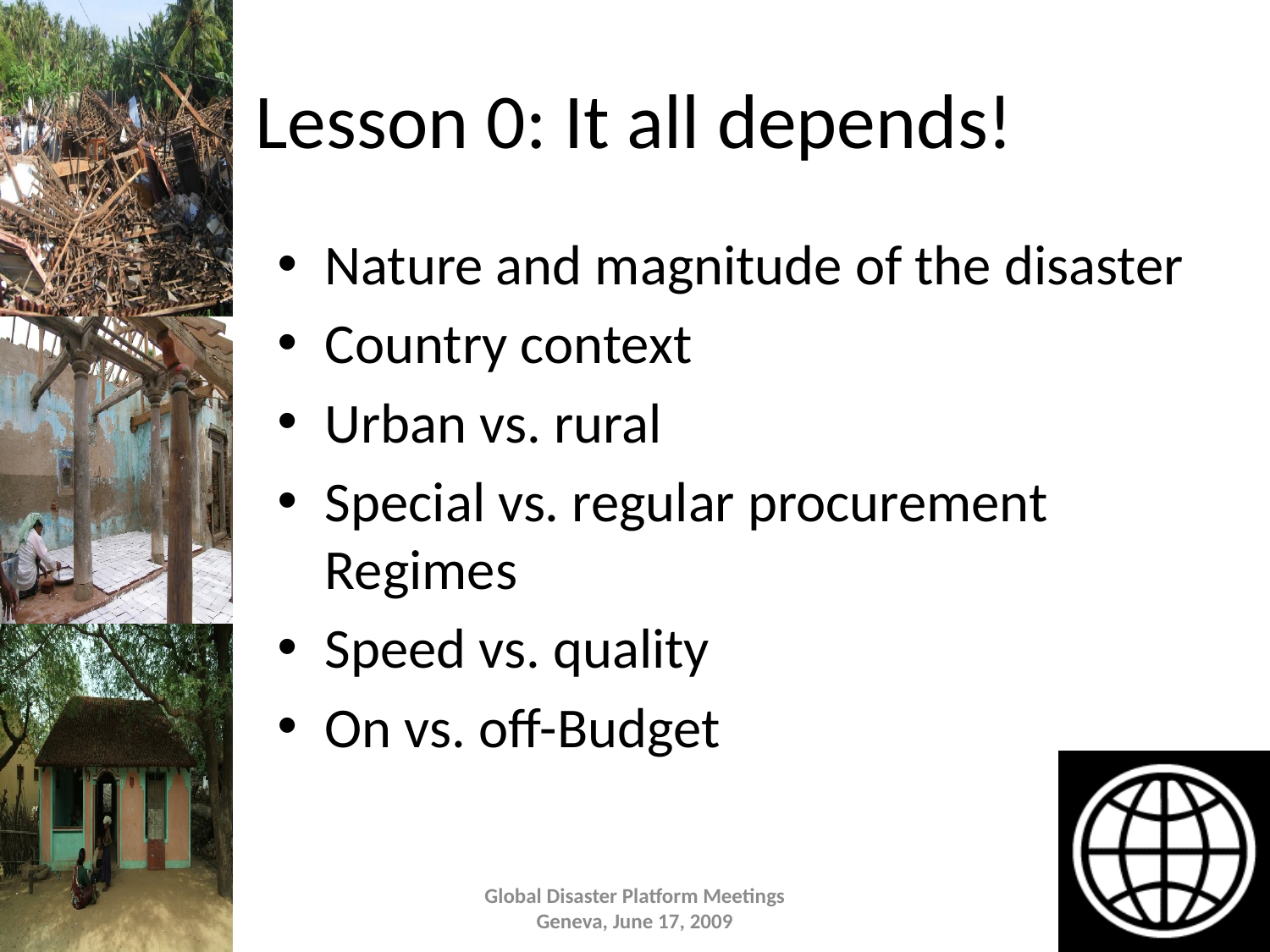

# Lesson 0: It all depends!
Nature and magnitude of the disaster
Country context
Urban vs. rural
Special vs. regular procurement Regimes
Speed vs. quality
On vs. off-Budget
Global Disaster Platform Meetings
Geneva, June 17, 2009